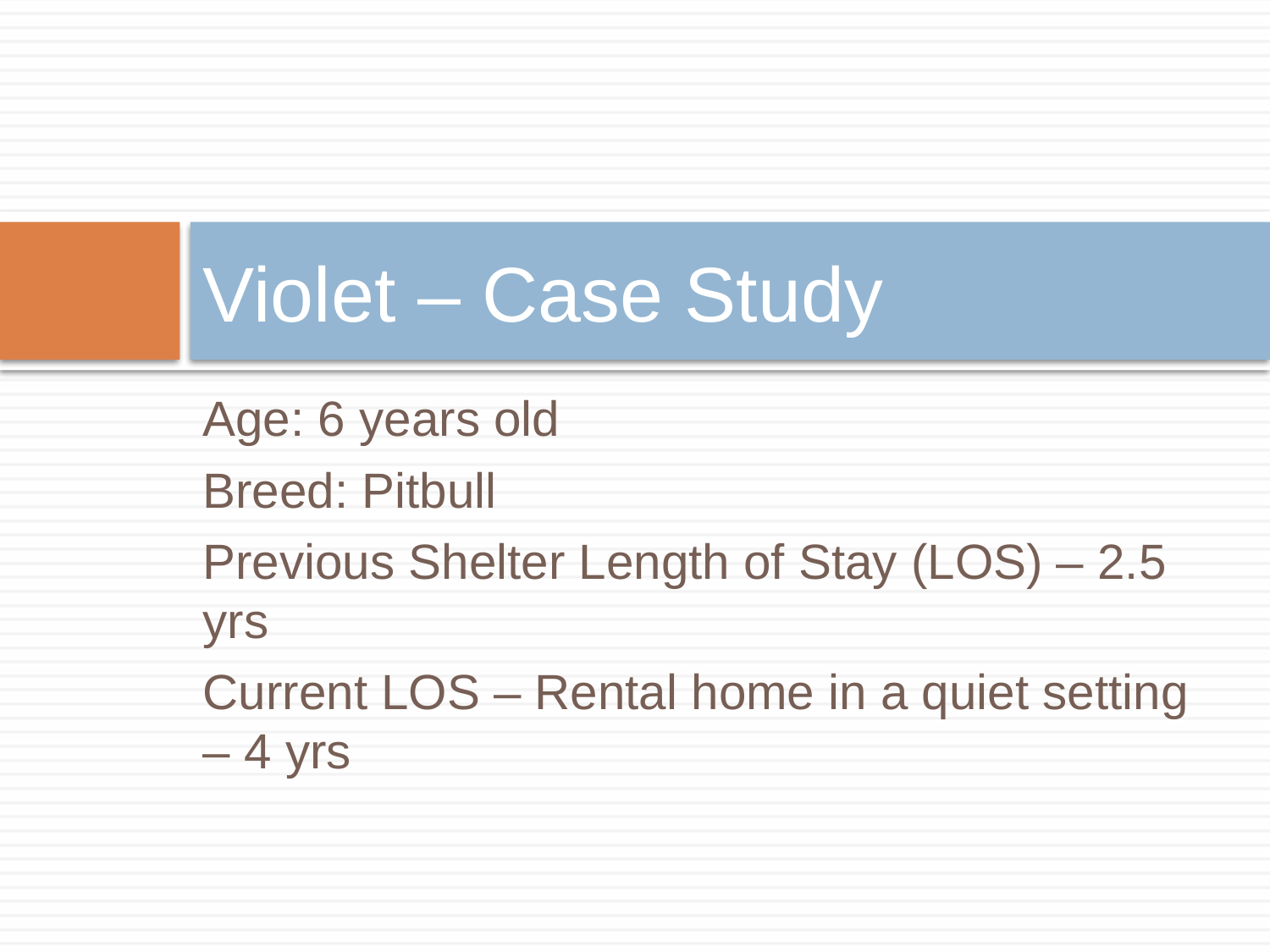

# Violet – Case Study
Age: 6 years old
Breed: Pitbull
Previous Shelter Length of Stay (LOS) – 2.5 yrs
Current LOS – Rental home in a quiet setting – 4 yrs